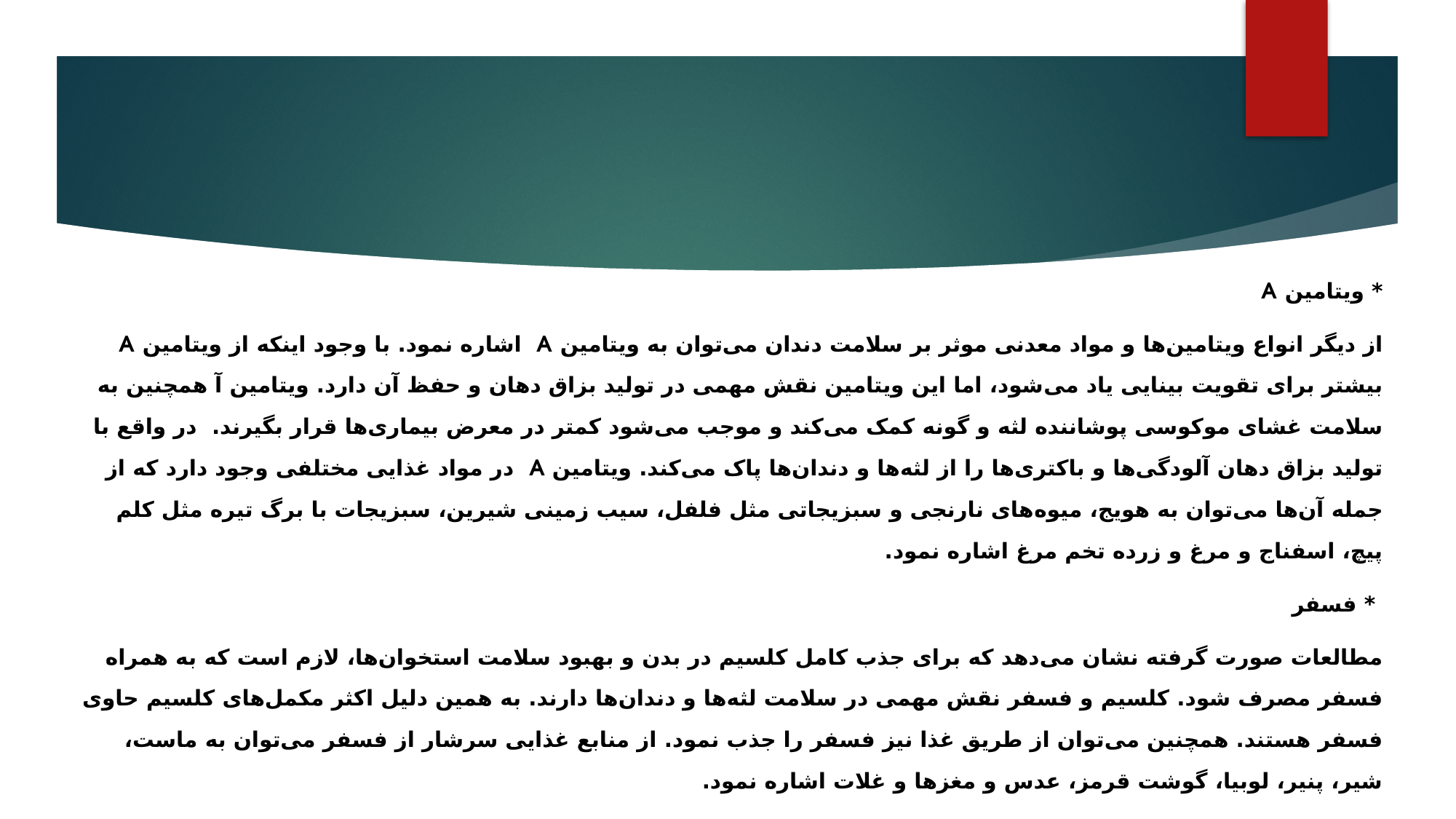

* ویتامین A
از دیگر انواع ویتامین‌ها و مواد معدنی موثر بر سلامت دندان می‌توان به ویتامین A  اشاره نمود. با وجود اینکه از ویتامین A  بیشتر برای تقویت بینایی یاد‌ می‌شود، اما این ویتامین نقش مهمی در تولید بزاق دهان و حفظ آن دارد. ویتامین آ همچنین به سلامت غشای موکوسی پوشاننده لثه و گونه کمک‌ می‌کند و موجب‌ می‌شود کمتر در معرض بیماری‌ها قرار بگیرند.  در واقع با تولید بزاق دهان آلودگی‌ها و باکتری‌ها را از لثه‌ها و دندان‌ها پاک‌ می‌کند. ویتامین A  در مواد غذایی مختلفی وجود دارد که از جمله آن‌ها‌ می‌توان به هویج، میوه‌های نارنجی و سبزیجاتی مثل فلفل، سیب زمینی شیرین، سبزیجات با برگ تیره مثل کلم پیچ، اسفناج و مرغ و زرده تخم مرغ اشاره نمود.
 * فسفر
مطالعات صورت گرفته نشان‌ می‌دهد که برای جذب کامل کلسیم در بدن و بهبود سلامت استخوان‌ها، لازم است که به همراه فسفر مصرف شود. کلسیم و فسفر نقش مهمی در سلامت لثه‌ها و دندان‌ها دارند. به همین دلیل اکثر مکمل‌های کلسیم حاوی فسفر هستند. همچنین‌ می‌توان از طریق غذا نیز فسفر را جذب نمود. از منابع غذایی سرشار از فسفر‌ می‌توان به ماست، شیر، پنیر، لوبیا، گوشت قرمز، عدس و مغزها و غلات اشاره نمود.